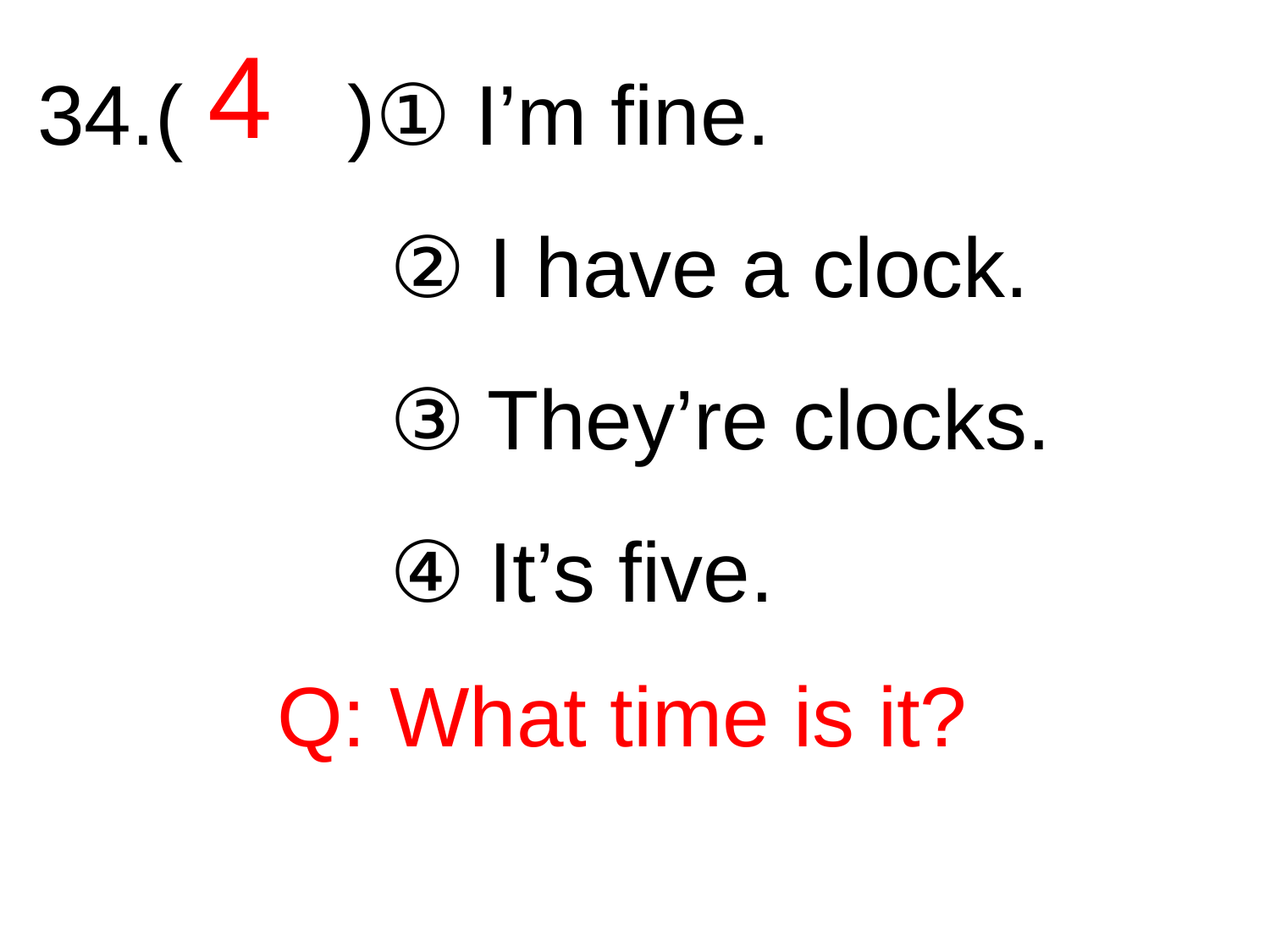

4
# 34.(       )① I’m fine. ② I have a clock. ③ They’re clocks. ④ It’s five.
Q: What time is it?